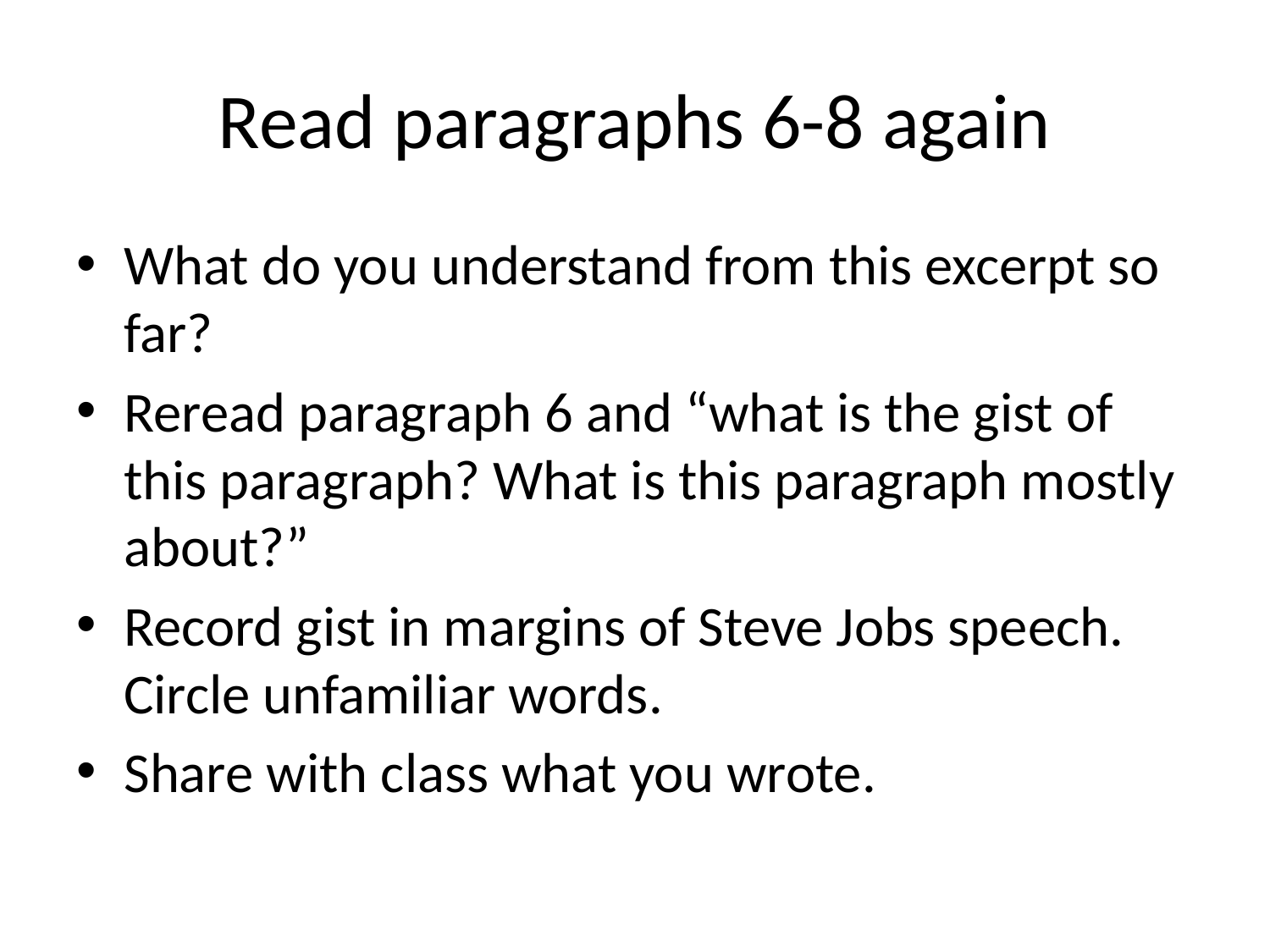

# Read paragraphs 6-8 again
What do you understand from this excerpt so far?
Reread paragraph 6 and “what is the gist of this paragraph? What is this paragraph mostly about?”
Record gist in margins of Steve Jobs speech. Circle unfamiliar words.
Share with class what you wrote.